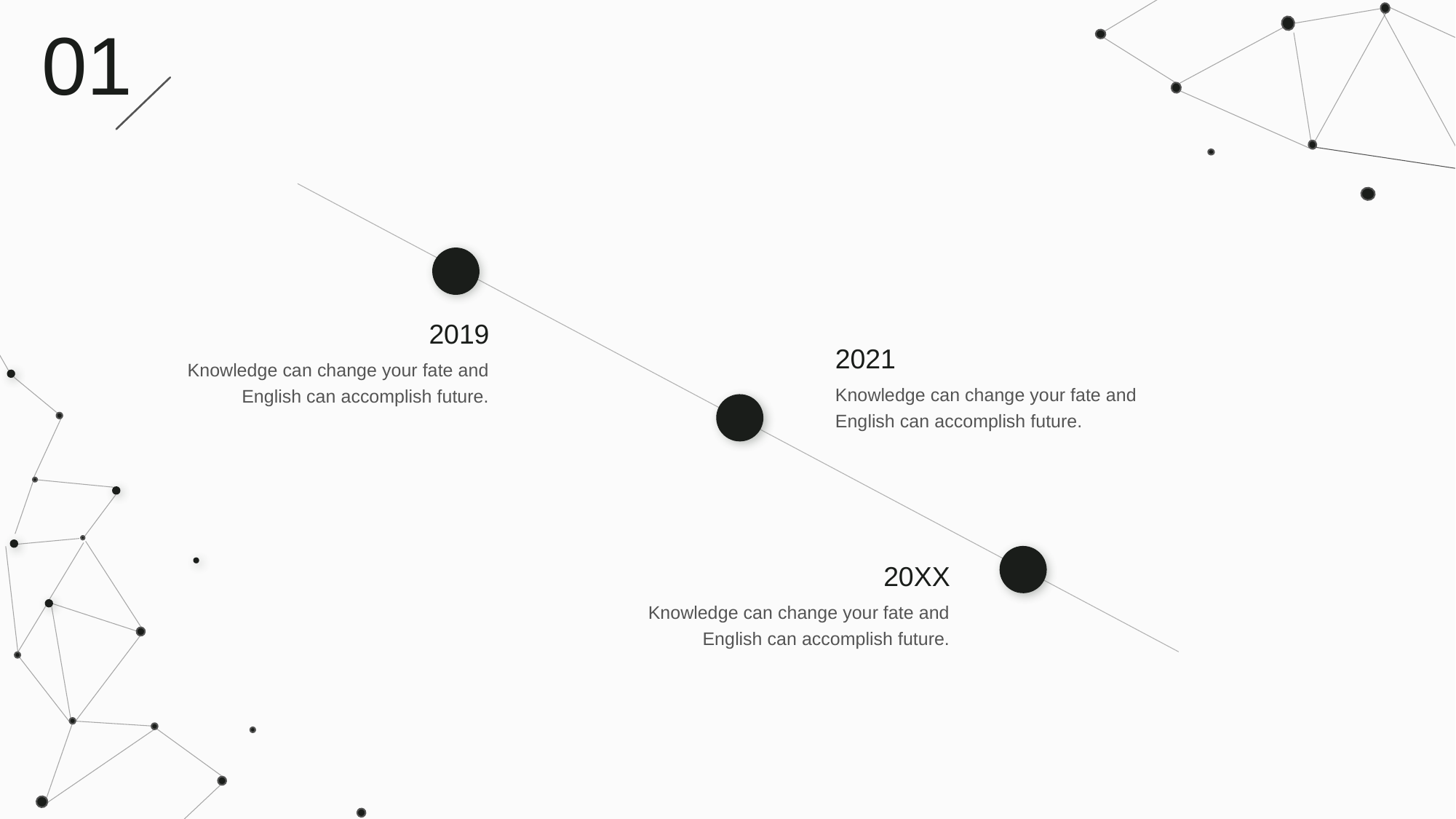

01

2019
Knowledge can change your fate and English can accomplish future.
2021
Knowledge can change your fate and English can accomplish future.

20XX
Knowledge can change your fate and English can accomplish future.